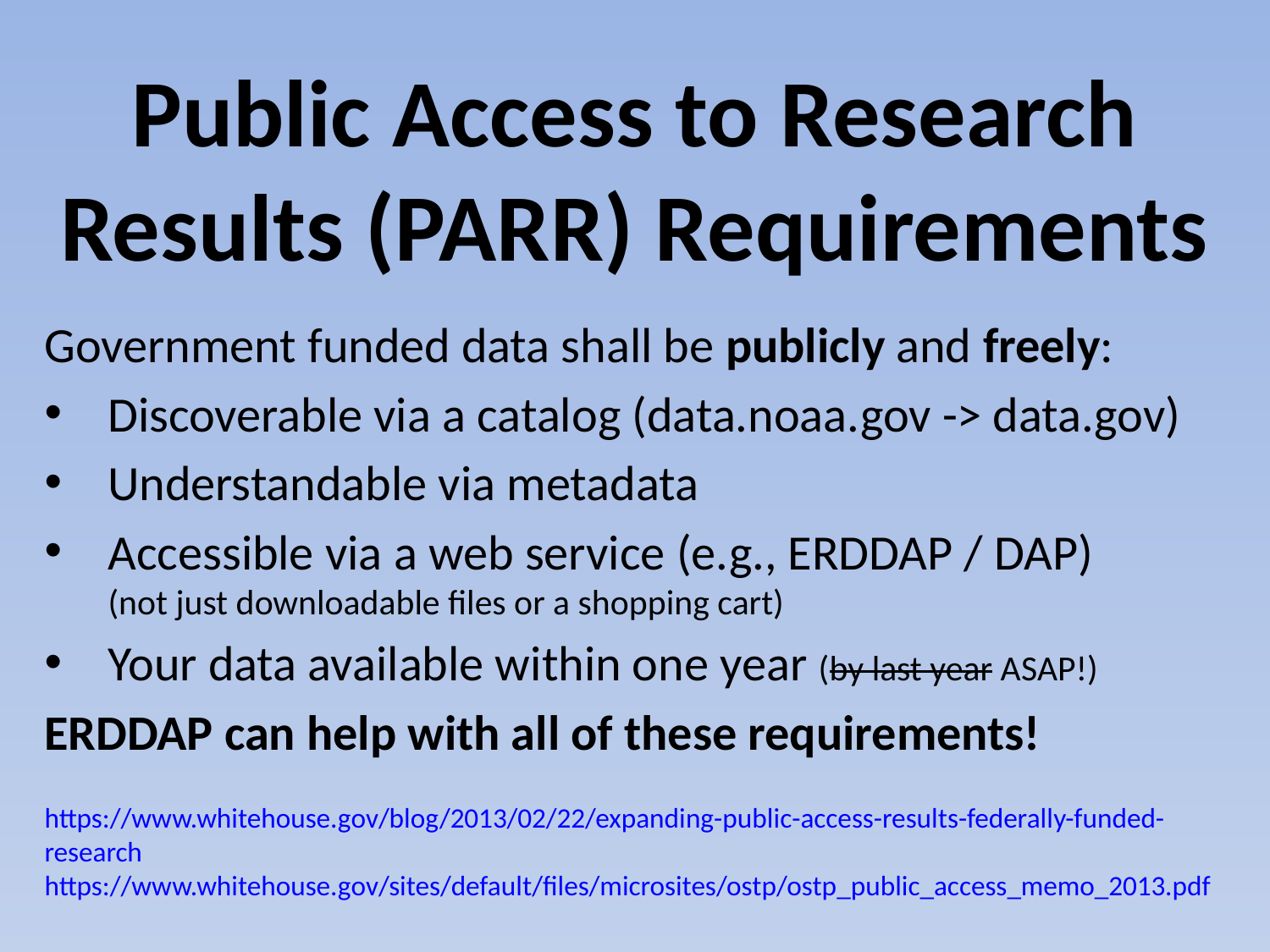

# Public Access to Research Results (PARR) Requirements
Government funded data shall be publicly and freely:
Discoverable via a catalog (data.noaa.gov -> data.gov)
Understandable via metadata
Accessible via a web service (e.g., ERDDAP / DAP)
(not just downloadable files or a shopping cart)
Your data available within one year (by last year ASAP!)
ERDDAP can help with all of these requirements!
https://www.whitehouse.gov/blog/2013/02/22/expanding-public-access-results-federally-funded-research
https://www.whitehouse.gov/sites/default/files/microsites/ostp/ostp_public_access_memo_2013.pdf